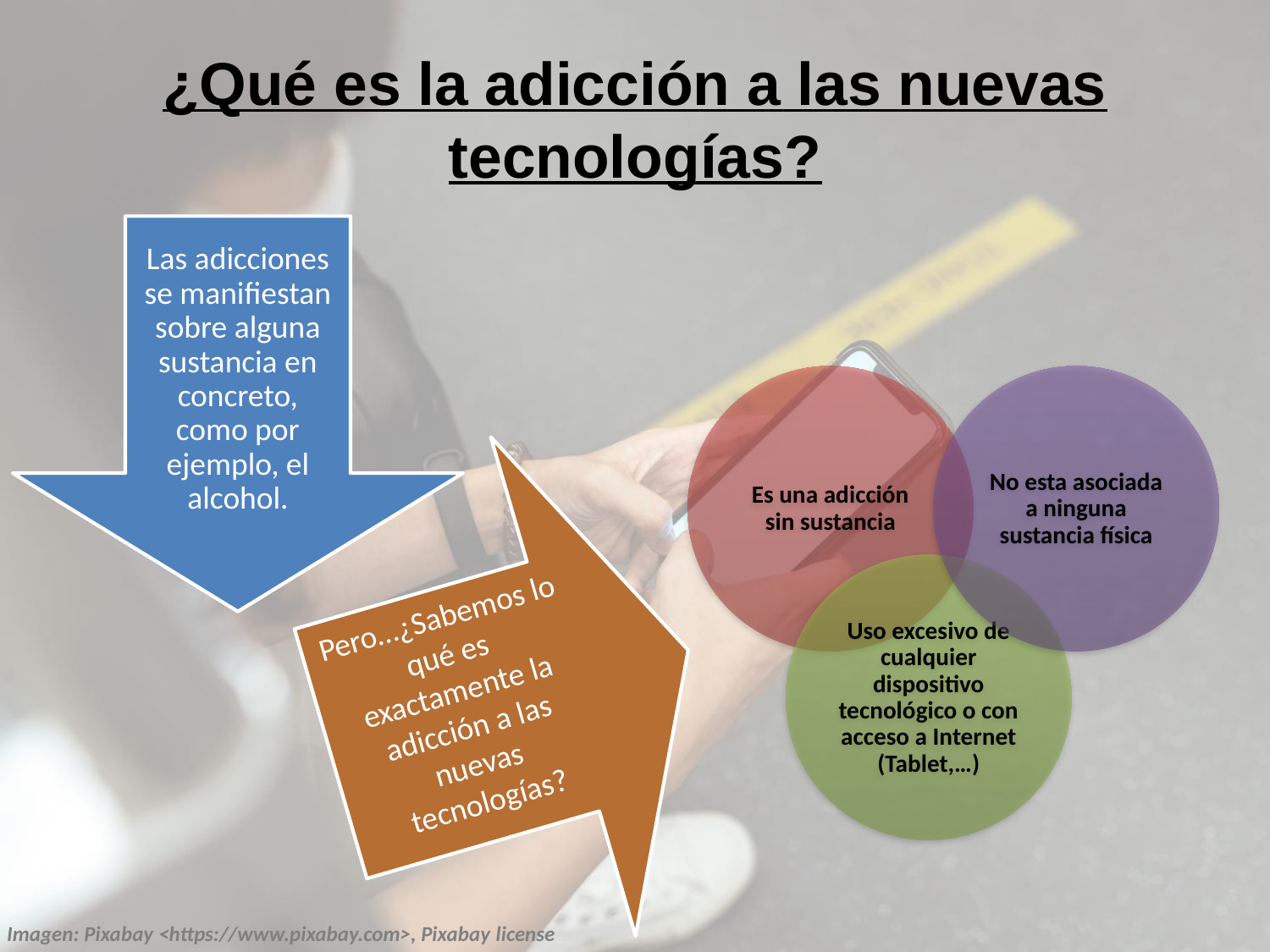

# ¿Qué es la adicción a las nuevas tecnologías?
Las adicciones se manifiestan sobre alguna sustancia en concreto, como por ejemplo, el alcohol.
Es una adicción sin sustancia
Uso excesivo de cualquier dispositivo tecnológico o con acceso a Internet (Tablet,…)
No esta asociada a ninguna sustancia física

Pero…¿Sabemos lo qué es exactamente la adicción a las nuevas tecnologías?
    Imagen: Pixabay <https://www.pixabay.com>, Pixabay license